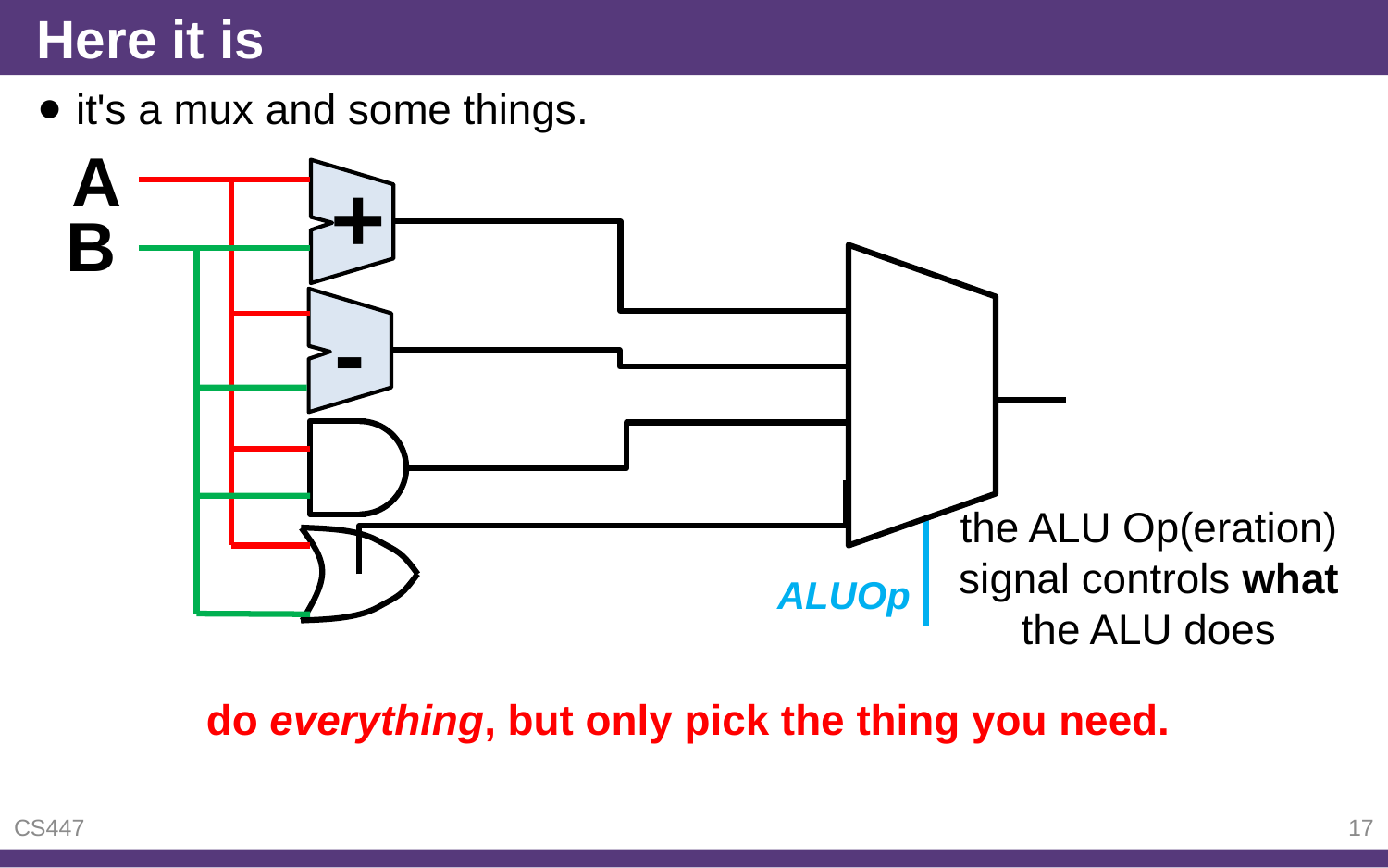

# Here it is
it's a mux and some things.
A
+
B

-

the ALU Op(eration) signal controls what the ALU does

ALUOp
do everything, but only pick the thing you need.
CS447
17